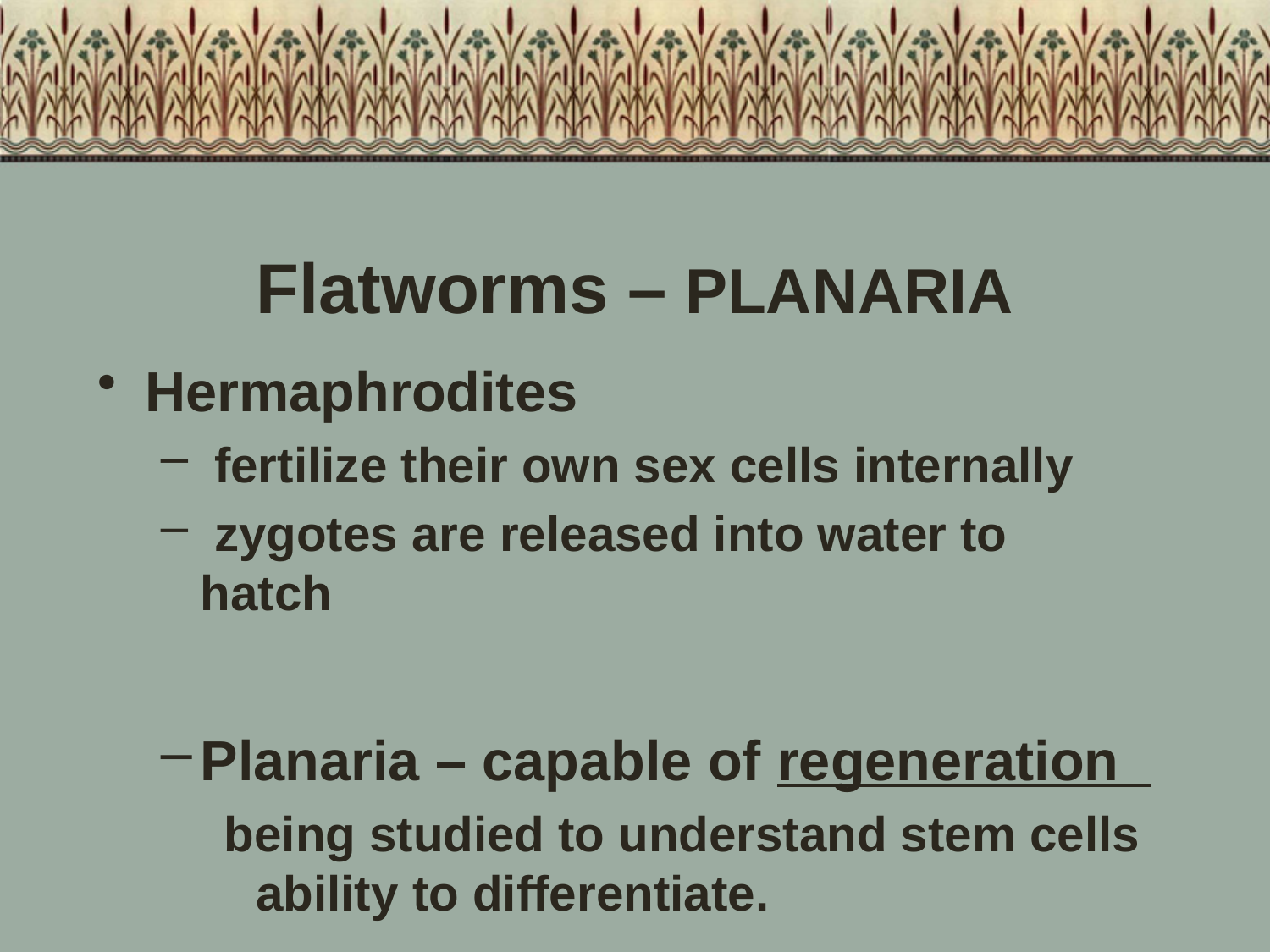

# Flatworms – PLANARIA
Hermaphrodites
 fertilize their own sex cells internally
 zygotes are released into water to hatch

Planaria – capable of regeneration
being studied to understand stem cells ability to differentiate.